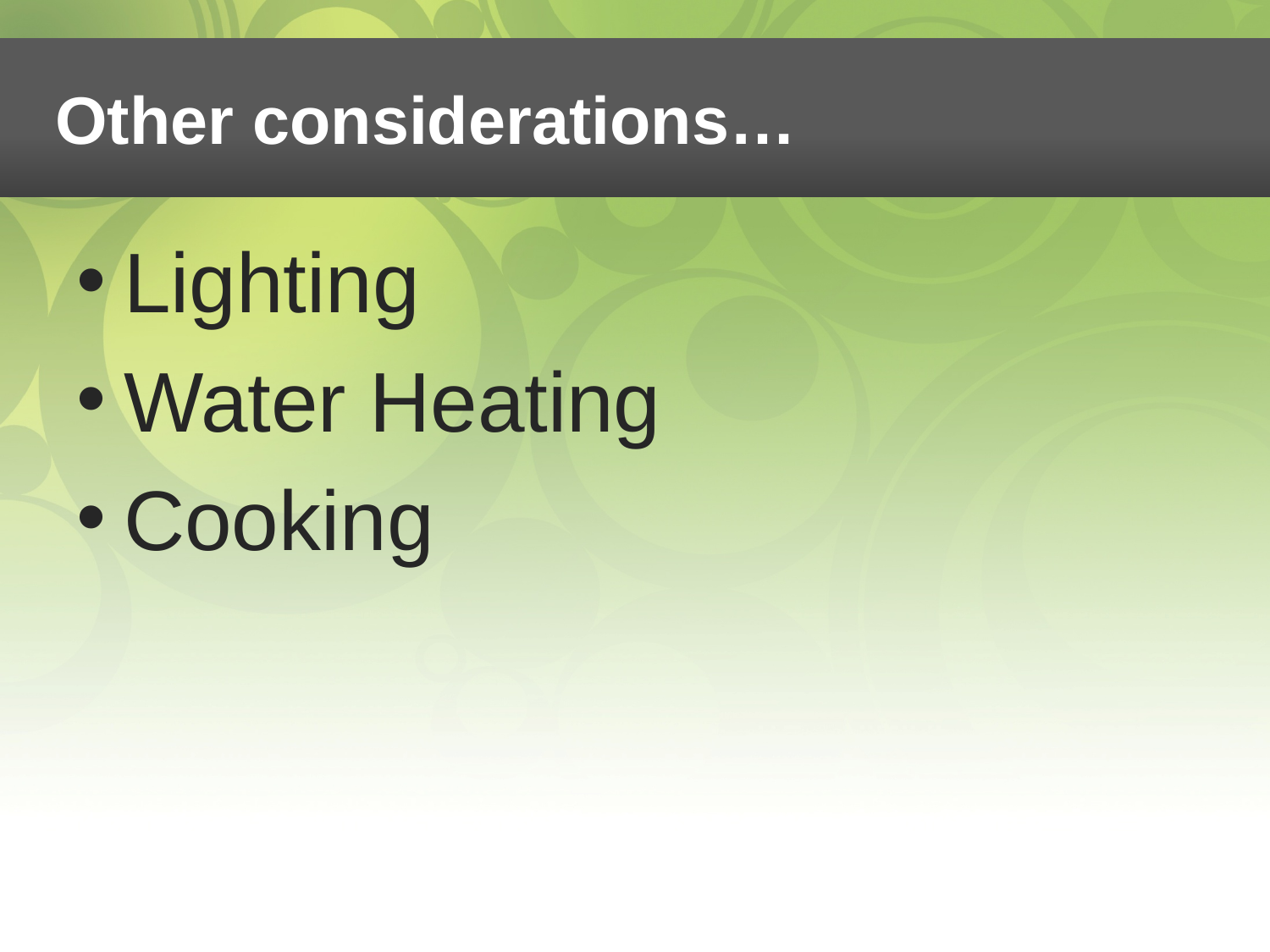

# Other considerations…
Lighting
Water Heating
Cooking